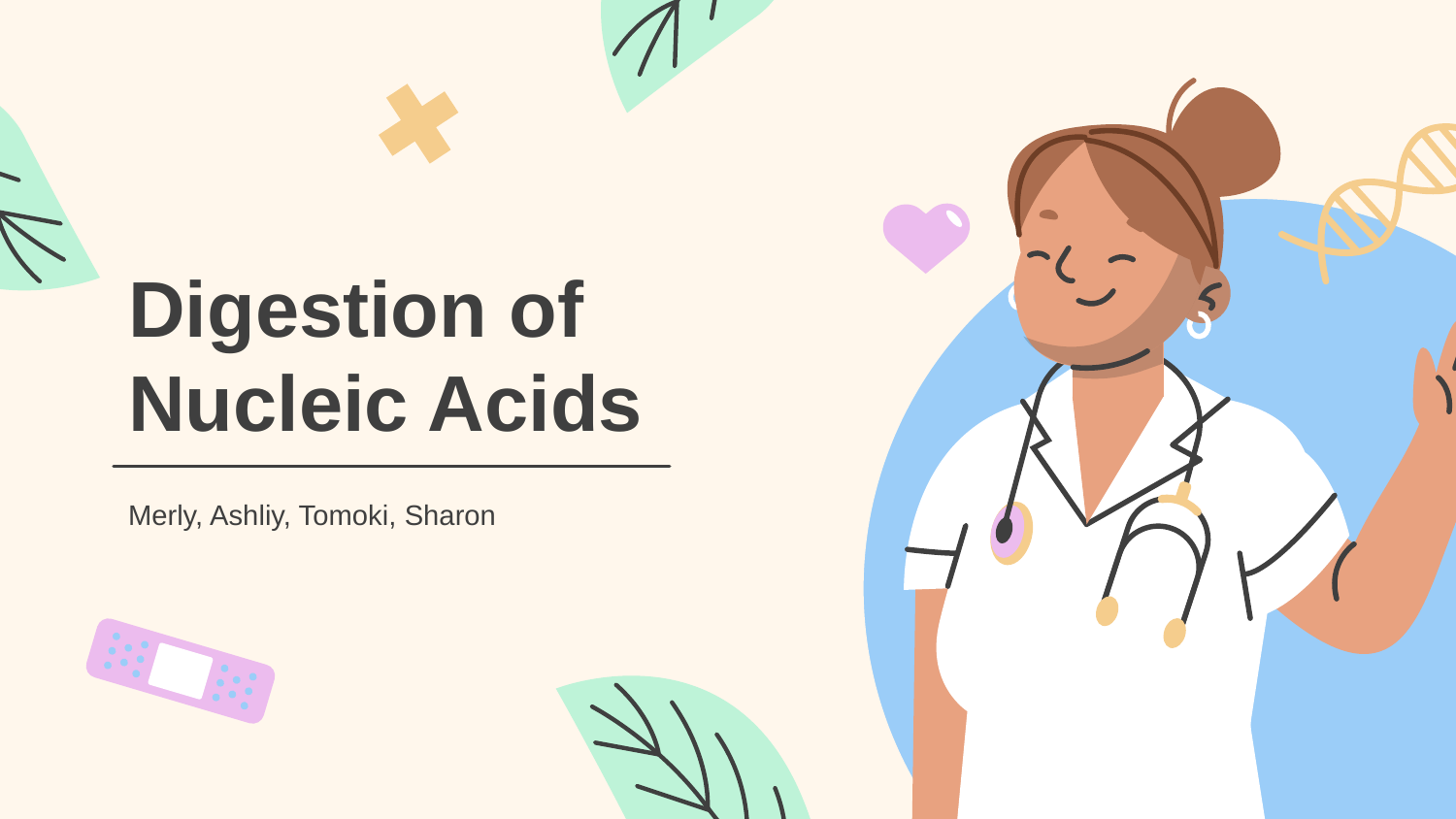

# Digestion of Nucleic Acids
Merly, Ashliy, Tomoki, Sharon